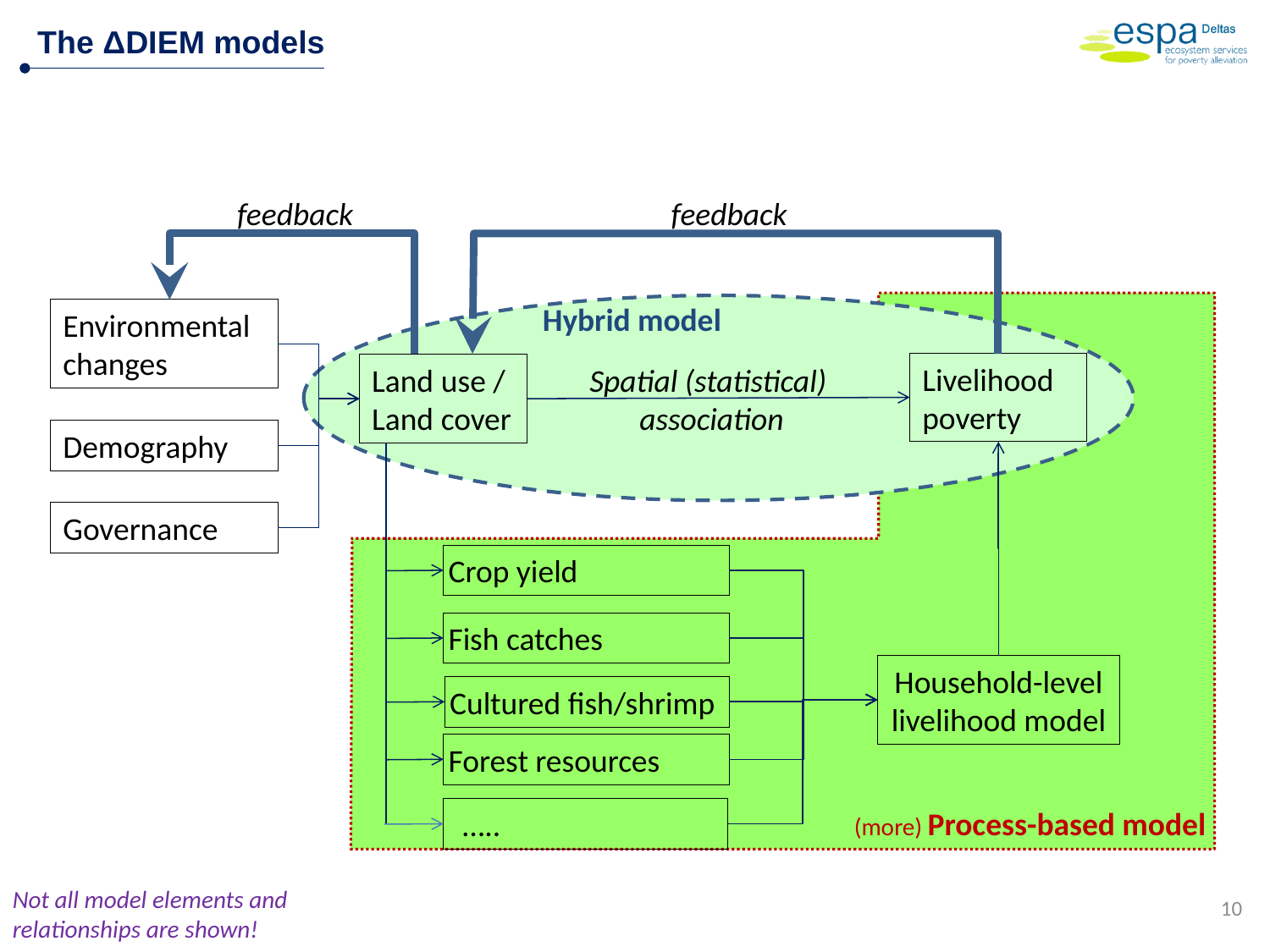

The ΔDIEM models
feedback
feedback

Hybrid model

Environmental changes
Livelihood poverty
Land use / Land cover
Spatial (statistical)
association
Demography
Governance
Crop yield
Fish catches
Household-level livelihood model
Cultured fish/shrimp
Forest resources
(more) Process-based model
  …..
Not all model elements and relationships are shown!
10